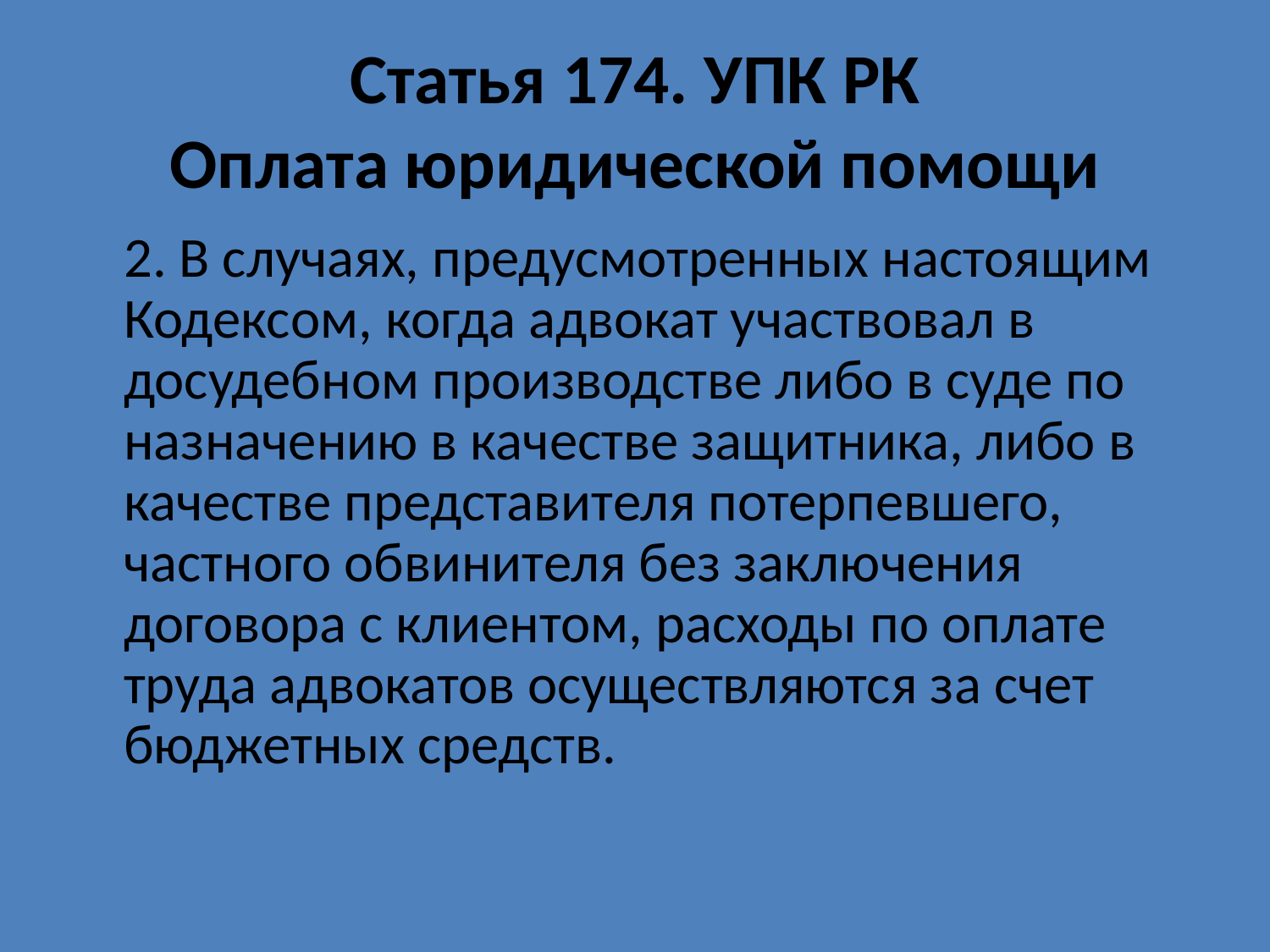

# Статья 174. УПК РК Оплата юридической помощи
	2. В случаях, предусмотренных настоящим Кодексом, когда адвокат участвовал в досудебном производстве либо в суде по назначению в качестве защитника, либо в качестве представителя потерпевшего, частного обвинителя без заключения договора с клиентом, расходы по оплате труда адвокатов осуществляются за счет бюджетных средств.